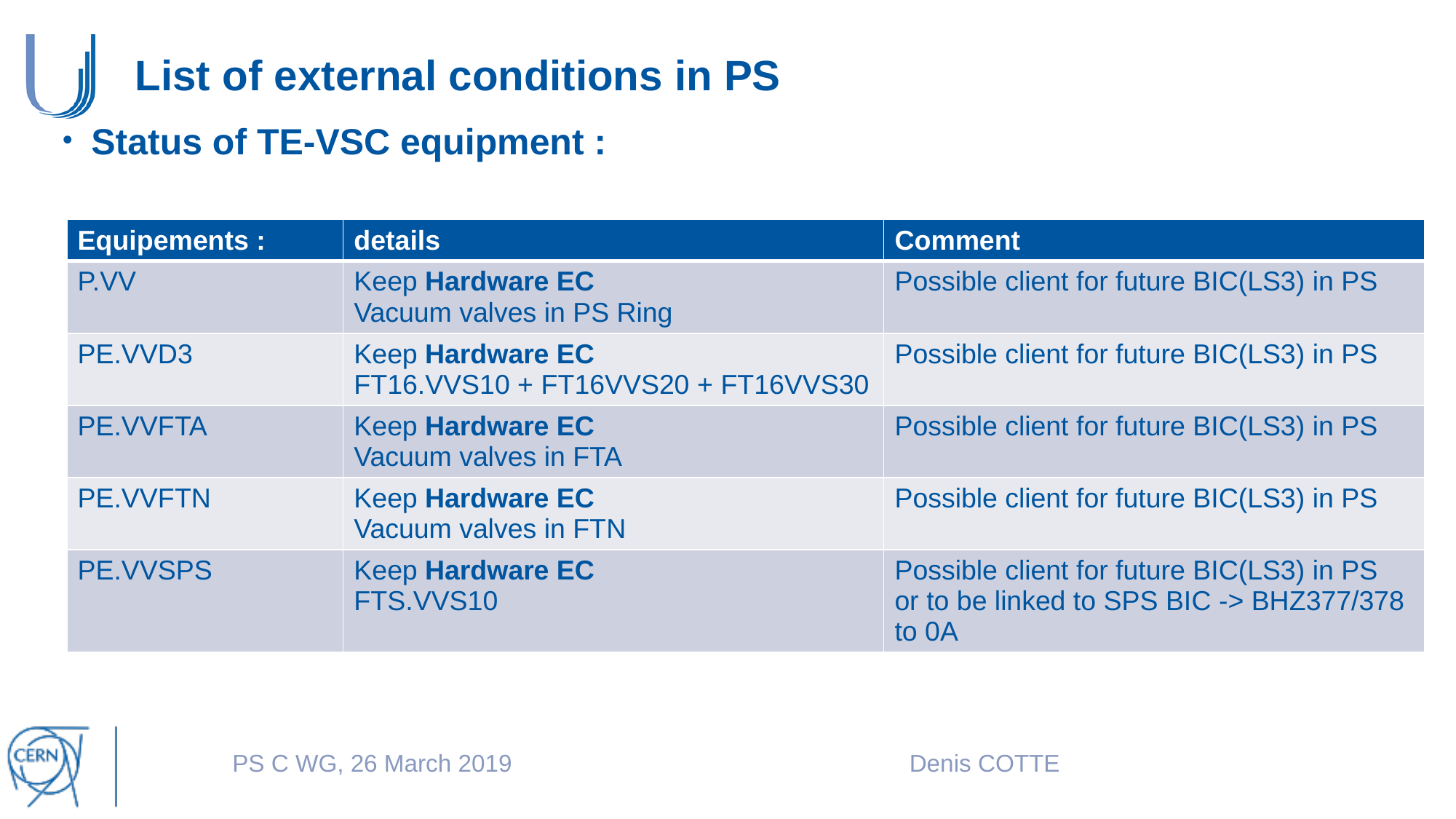

# List of external conditions in PS
Status of TE-VSC equipment :

| Equipements : | details | Comment |
| --- | --- | --- |
| P.VV | Keep Hardware EC Vacuum valves in PS Ring | Possible client for future BIC(LS3) in PS |
| PE.VVD3 | Keep Hardware EC FT16.VVS10 + FT16VVS20 + FT16VVS30 | Possible client for future BIC(LS3) in PS |
| PE.VVFTA | Keep Hardware EC Vacuum valves in FTA | Possible client for future BIC(LS3) in PS |
| PE.VVFTN | Keep Hardware EC Vacuum valves in FTN | Possible client for future BIC(LS3) in PS |
| PE.VVSPS | Keep Hardware EC FTS.VVS10 | Possible client for future BIC(LS3) in PS or to be linked to SPS BIC -> BHZ377/378 to 0A |
PS C WG, 26 March 2019
Denis COTTE